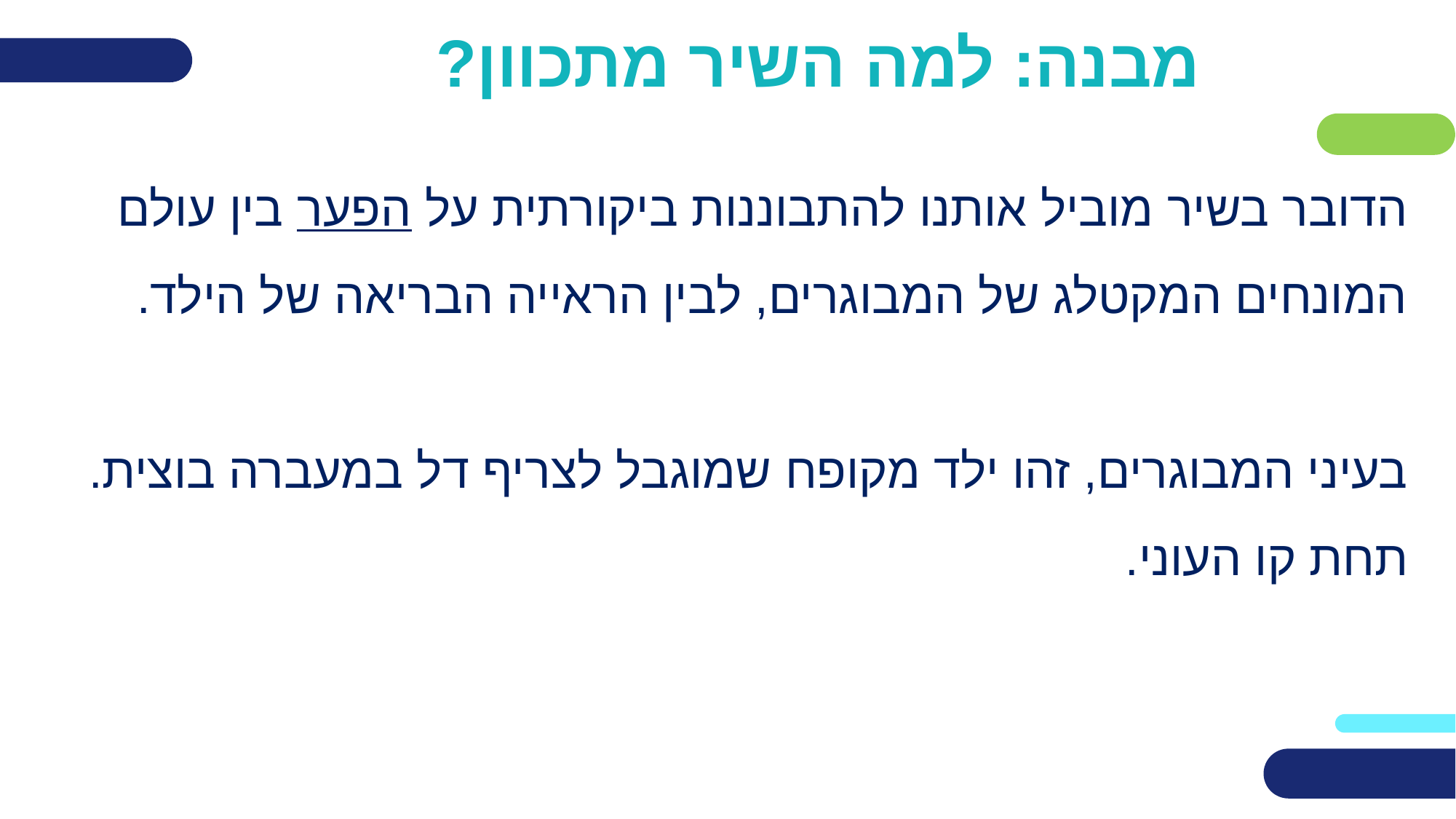

# מבנה: למה השיר מתכוון?
הדובר בשיר מוביל אותנו להתבוננות ביקורתית על הפער בין עולם המונחים המקטלג של המבוגרים, לבין הראייה הבריאה של הילד.

בעיני המבוגרים, זהו ילד מקופח שמוגבל לצריף דל במעברה בוצית. תחת קו העוני.